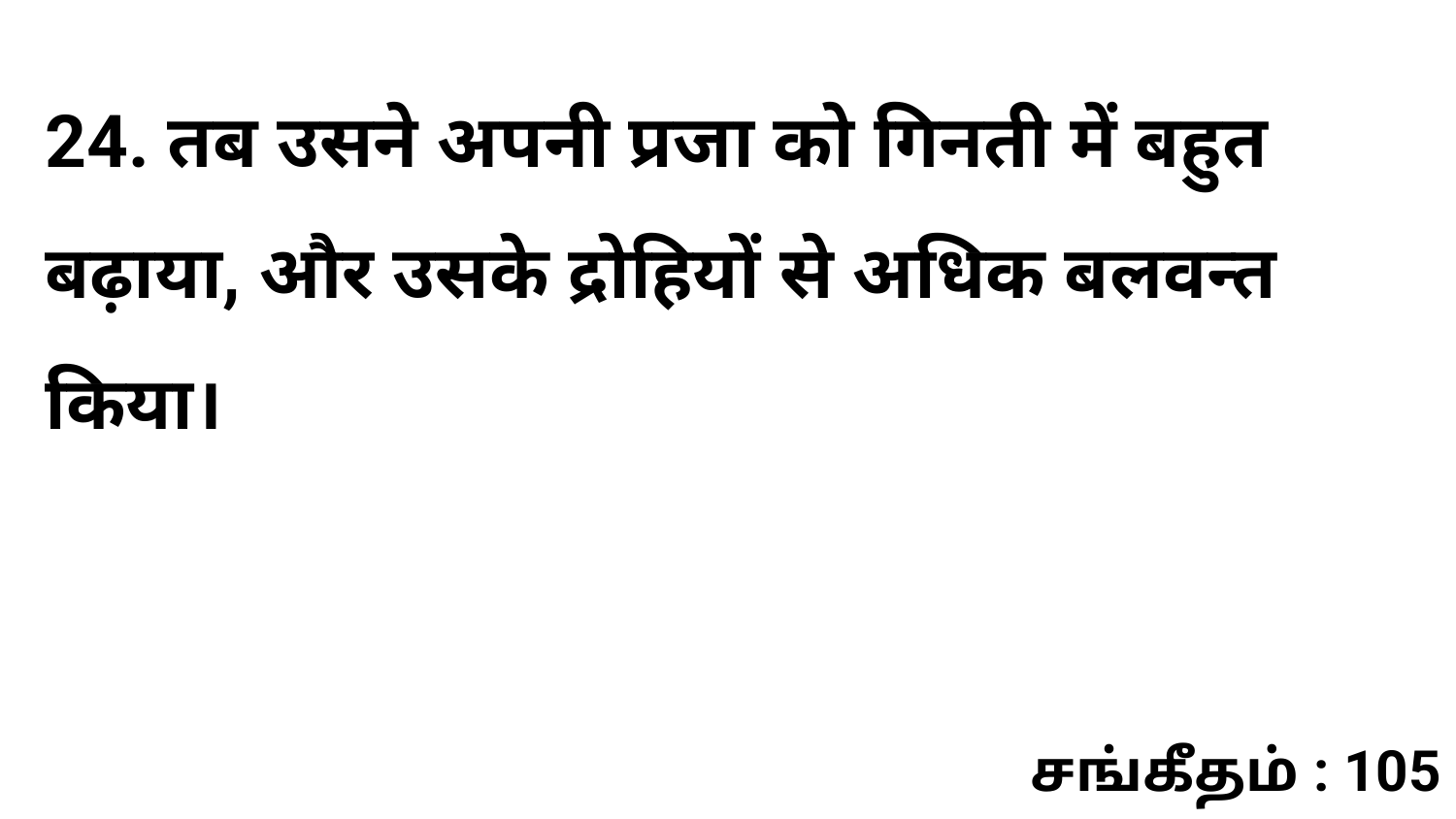

24. तब उसने अपनी प्रजा को गिनती में बहुत बढ़ाया, और उसके द्रोहियों से अधिक बलवन्त किया।
சங்கீதம் : 105